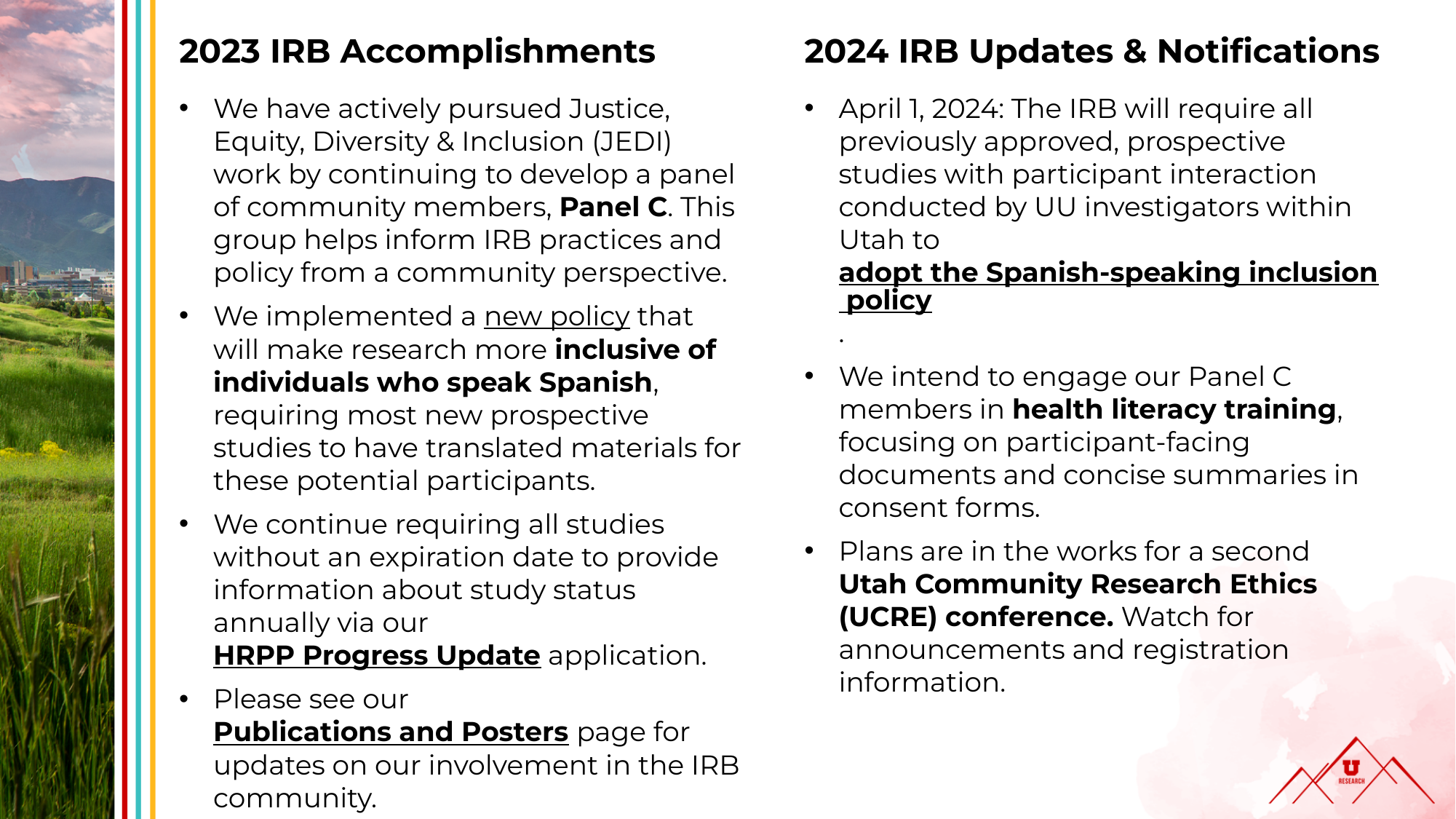

2023 IRB Accomplishments
2024 IRB Updates & Notifications
We have actively pursued Justice, Equity, Diversity & Inclusion (JEDI) work by continuing to develop a panel of community members, Panel C. This group helps inform IRB practices and policy from a community perspective.

We implemented a new policy that will make research more inclusive of individuals who speak Spanish, requiring most new prospective studies to have translated materials for these potential participants.

We continue requiring all studies without an expiration date to provide information about study status annually via our HRPP Progress Update application.

Please see our Publications and Posters page for updates on our involvement in the IRB community.
April 1, 2024: The IRB will require all previously approved, prospective studies with participant interaction conducted by UU investigators within Utah to adopt the Spanish-speaking inclusion policy.

We intend to engage our Panel C members in health literacy training, focusing on participant-facing documents and concise summaries in consent forms.

Plans are in the works for a second Utah Community Research Ethics (UCRE) conference. Watch for announcements and registration information.